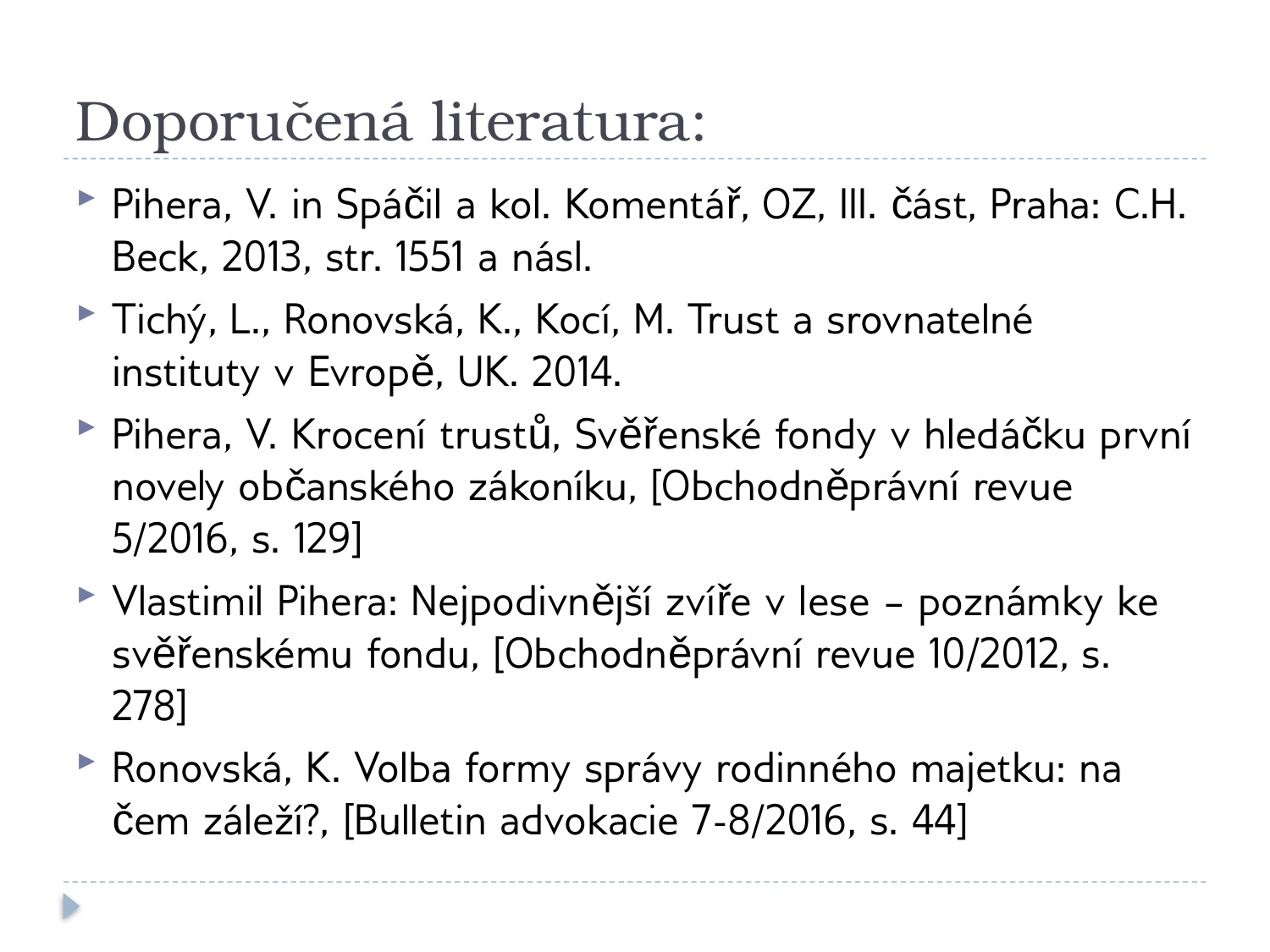

# Doporučená literatura:
Pihera, V. in Spáčil a kol. Komentář, OZ, III. část, Praha: C.H. Beck, 2013, str. 1551 a násl.
Tichý, L., Ronovská, K., Kocí, M. Trust a srovnatelné instituty v Evropě, UK. 2014.
Pihera, V. Krocení trustů, Svěřenské fondy v hledáčku první novely občanského zákoníku, [Obchodněprávní revue 5/2016, s. 129]
Vlastimil Pihera: Nejpodivnější zvíře v lese – poznámky ke svěřenskému fondu, [Obchodněprávní revue 10/2012, s. 278]
Ronovská, K. Volba formy správy rodinného majetku: na čem záleží?, [Bulletin advokacie 7-8/2016, s. 44]